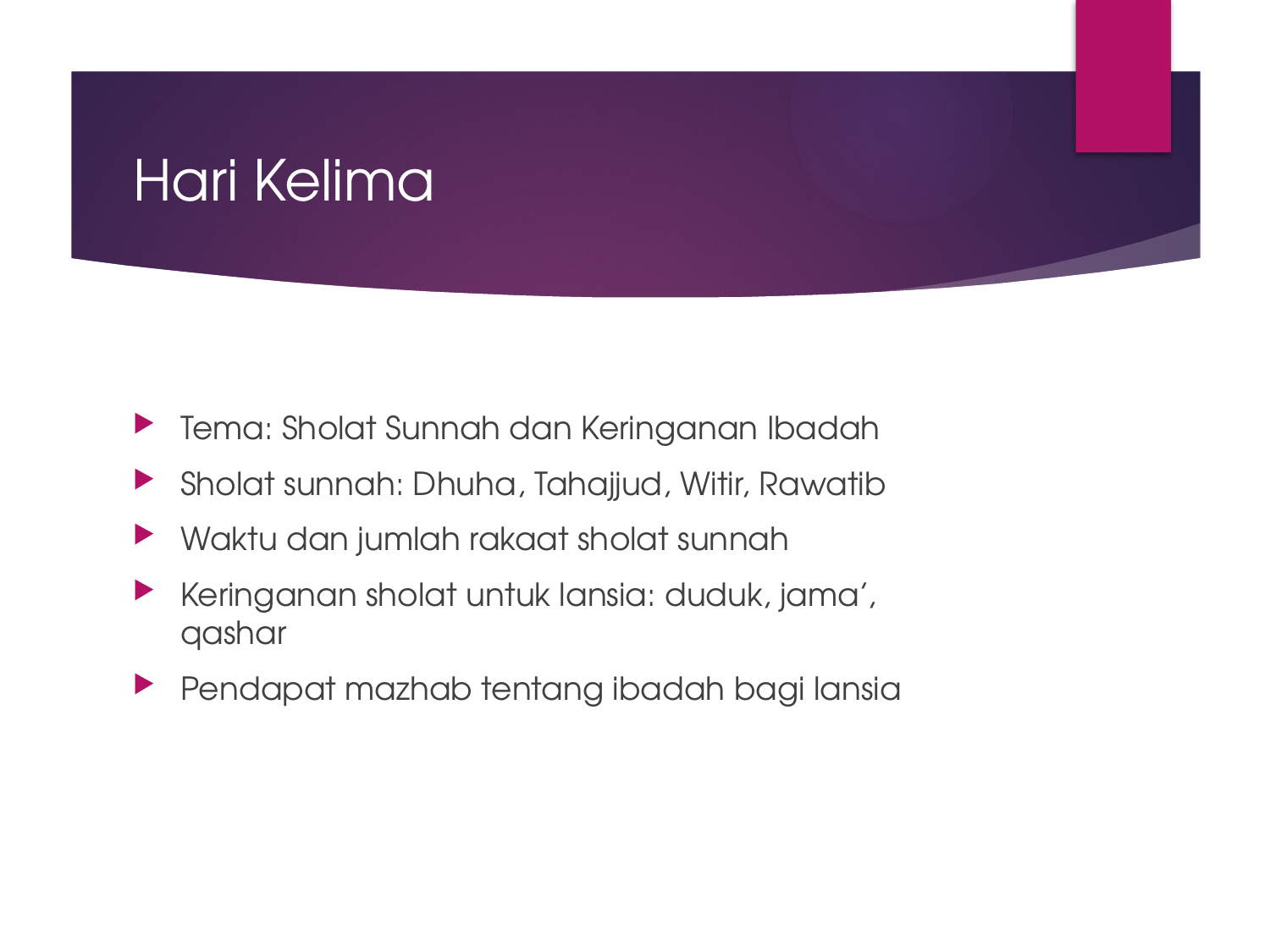

# Hari Kelima

Tema: Sholat Sunnah dan Keringanan Ibadah
Sholat sunnah: Dhuha, Tahajjud, Witir, Rawatib
Waktu dan jumlah rakaat sholat sunnah
Keringanan sholat untuk lansia: duduk, jama’, qashar
Pendapat mazhab tentang ibadah bagi lansia